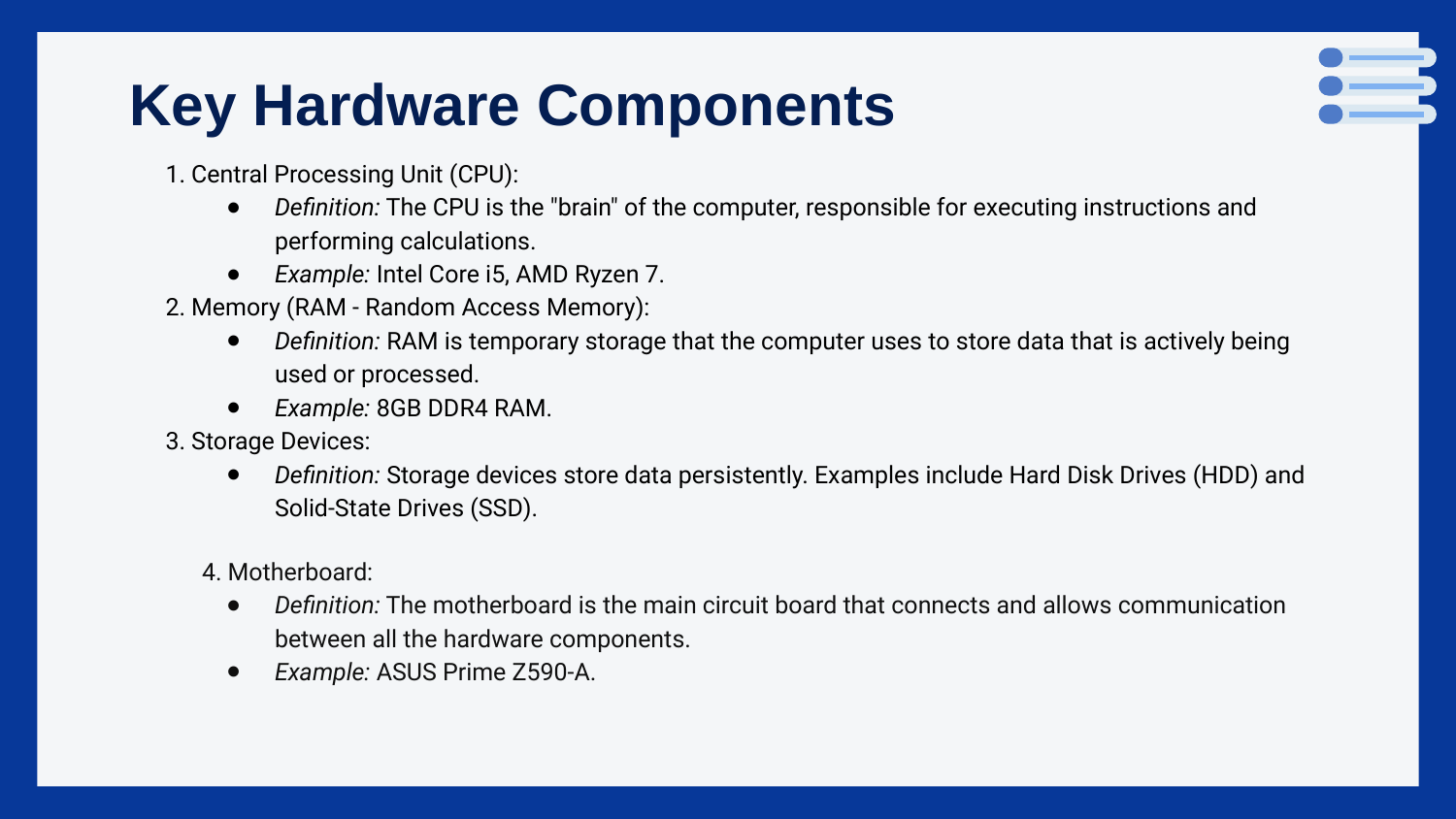

# Key Hardware Components
1. Central Processing Unit (CPU):
Definition: The CPU is the "brain" of the computer, responsible for executing instructions and performing calculations.
Example: Intel Core i5, AMD Ryzen 7.
2. Memory (RAM - Random Access Memory):
Definition: RAM is temporary storage that the computer uses to store data that is actively being used or processed.
Example: 8GB DDR4 RAM.
3. Storage Devices:
Definition: Storage devices store data persistently. Examples include Hard Disk Drives (HDD) and Solid-State Drives (SSD).
4. Motherboard:
Definition: The motherboard is the main circuit board that connects and allows communication between all the hardware components.
Example: ASUS Prime Z590-A.